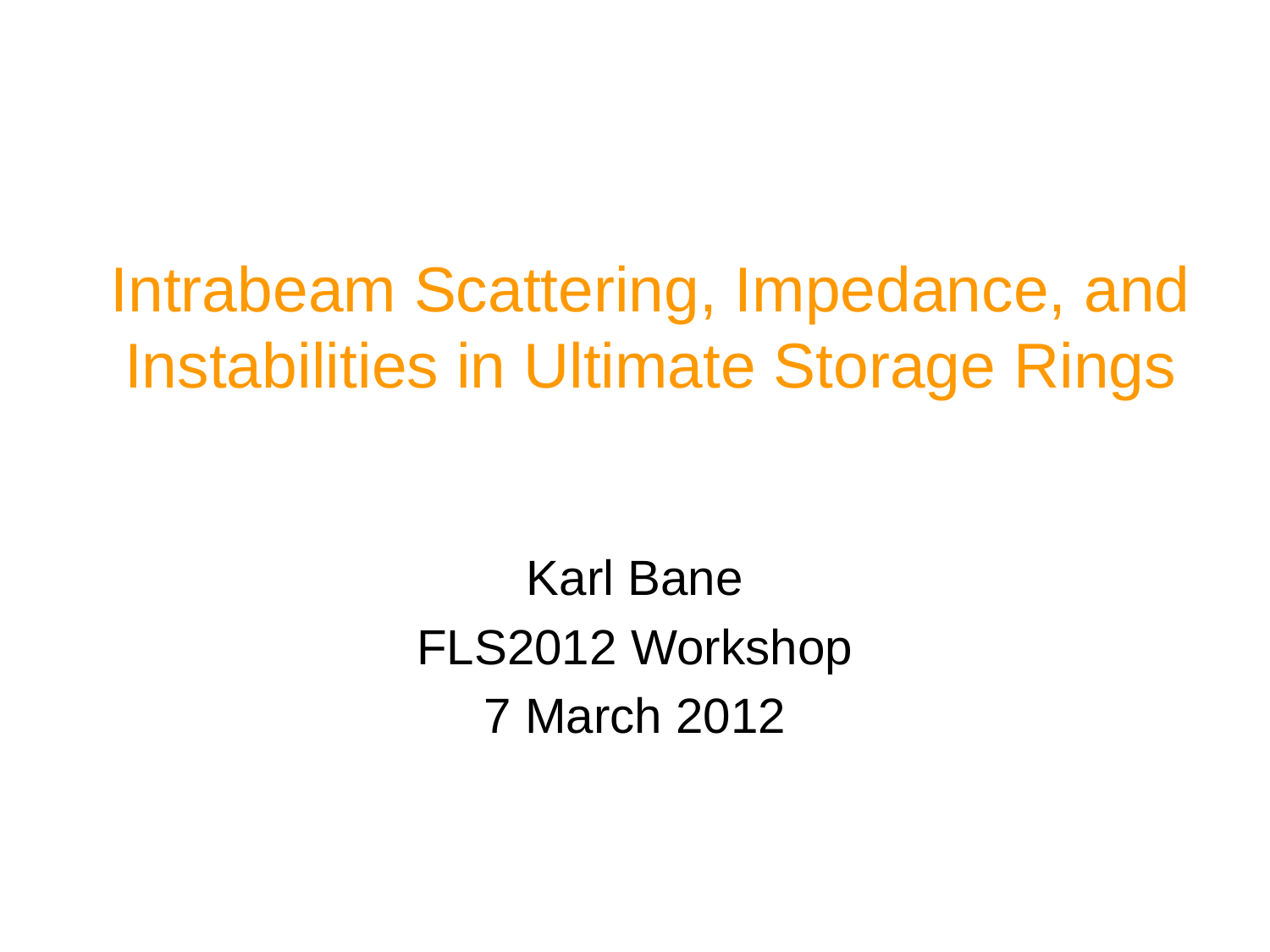

# Intrabeam Scattering, Impedance, and Instabilities in Ultimate Storage Rings
Karl Bane
FLS2012 Workshop
7 March 2012